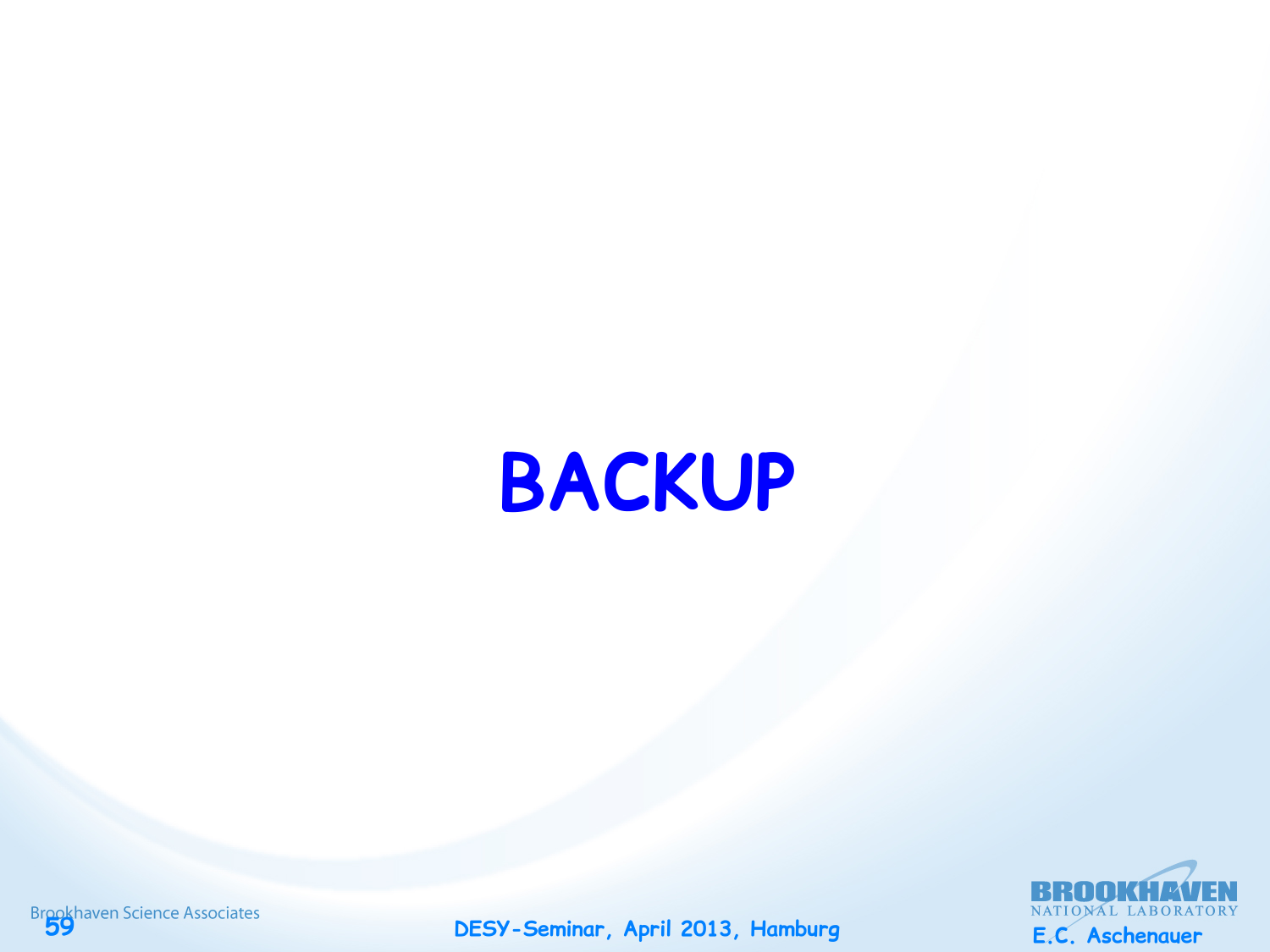

#
BACKUP
DESY-Seminar, April 2013, Hamburg
E.C. Aschenauer
59